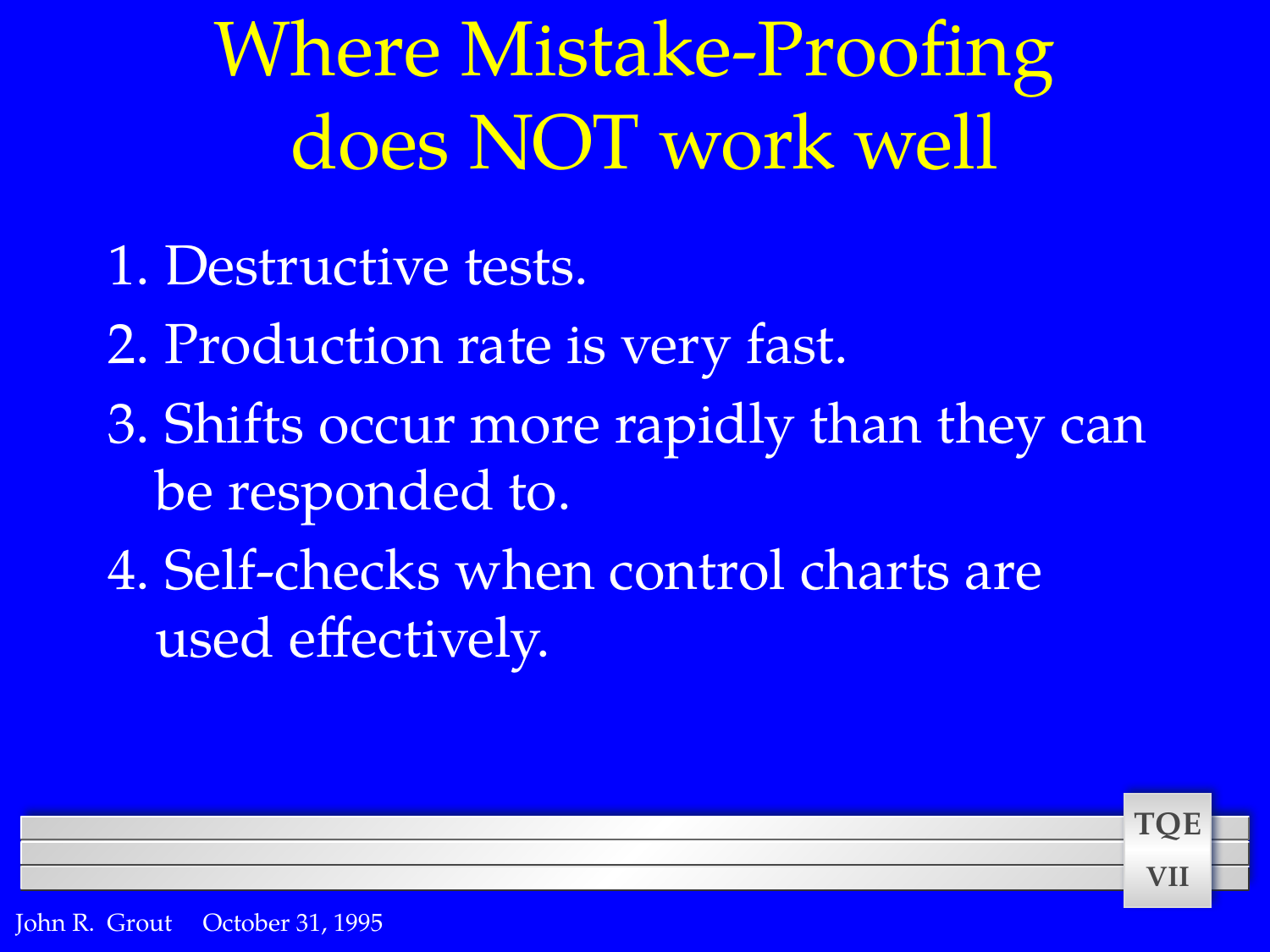

# Where Mistake-Proofing does NOT work well
1. Destructive tests.
2. Production rate is very fast.
3. Shifts occur more rapidly than they can be responded to.
4. Self-checks when control charts are used effectively.